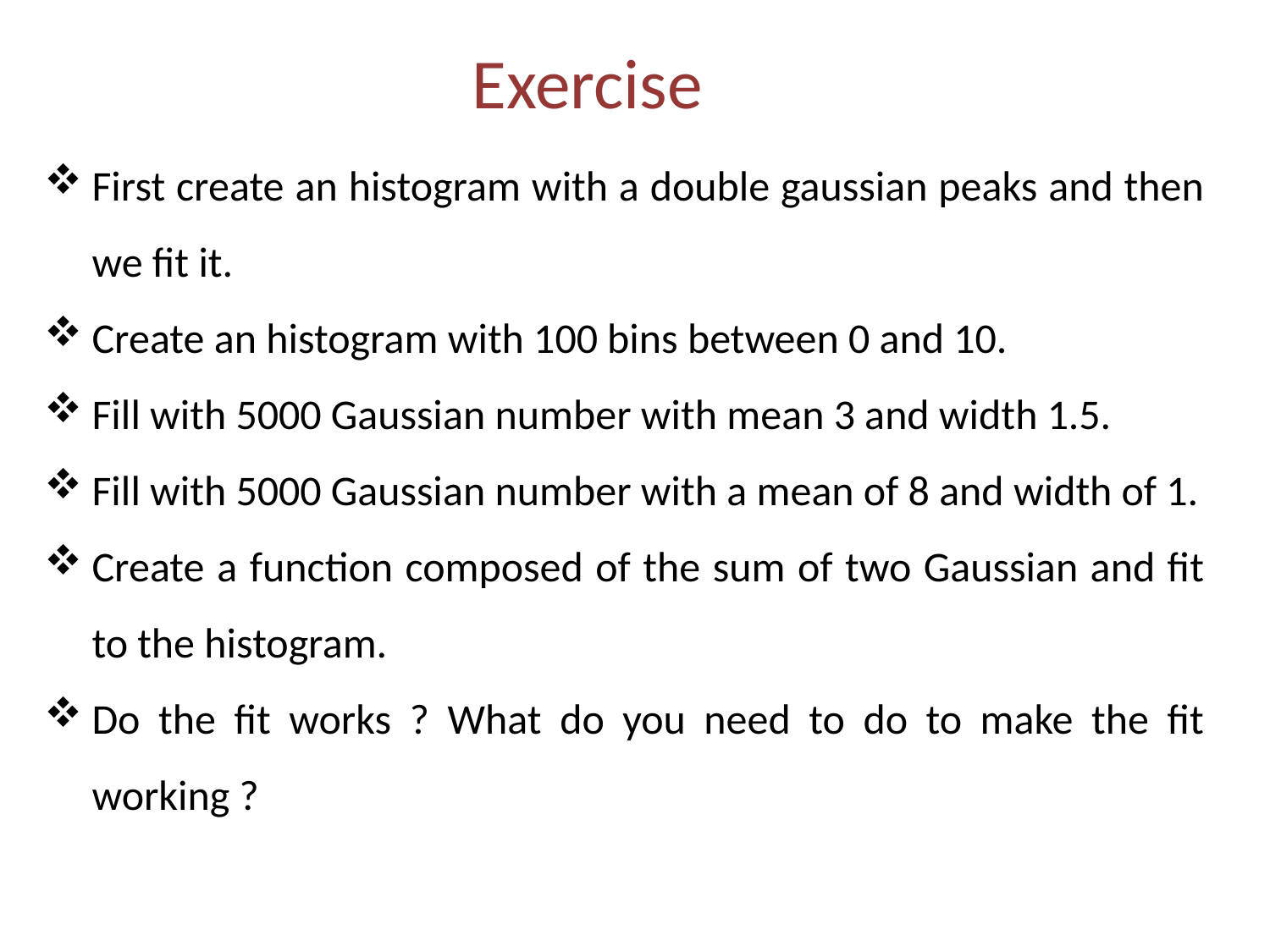

Exercise
First create an histogram with a double gaussian peaks and then we fit it.
Create an histogram with 100 bins between 0 and 10.
Fill with 5000 Gaussian number with mean 3 and width 1.5.
Fill with 5000 Gaussian number with a mean of 8 and width of 1.
Create a function composed of the sum of two Gaussian and fit to the histogram.
Do the fit works ? What do you need to do to make the fit working ?